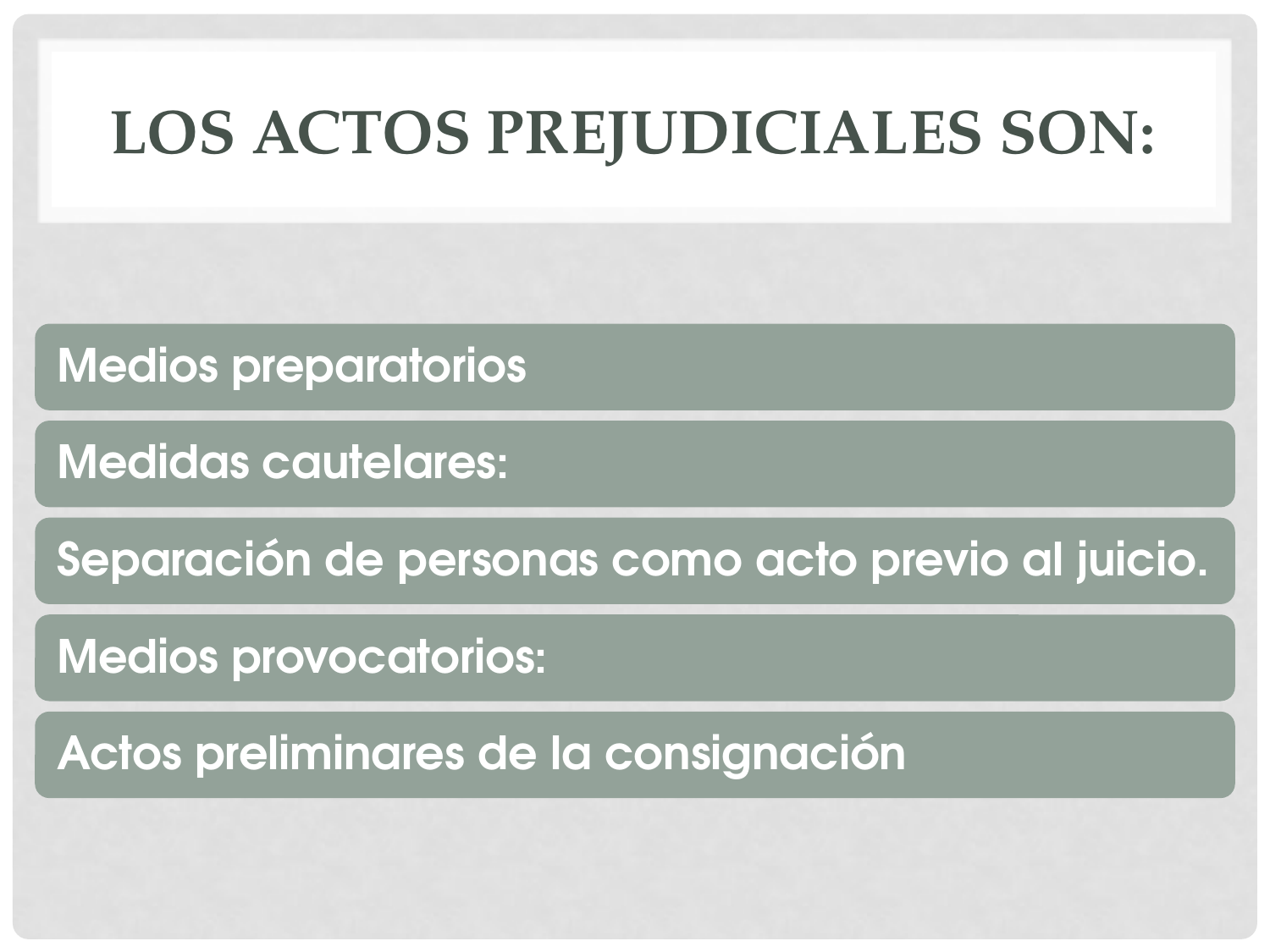

# Los actos prejudiciales Son:
Medios preparatorios
Medidas cautelares:
Separación de personas como acto previo al juicio.
Medios provocatorios:
Actos preliminares de la consignación